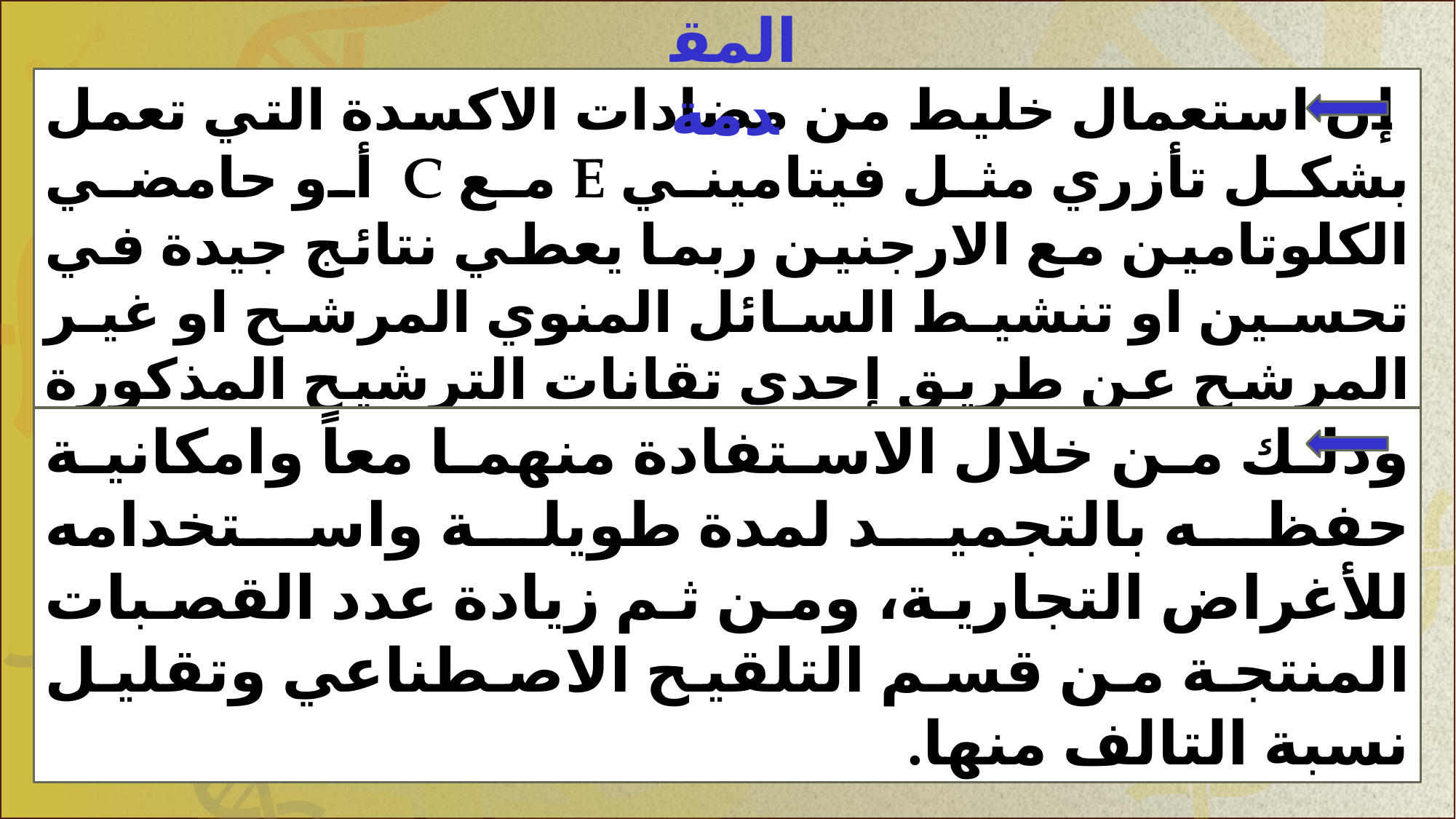

المقدمة
 	إن استعمال خليط من مضادات الاكسدة التي تعمل بشكل تأزري مثل فيتاميني E مع C  أو حامضي الكلوتامين مع الارجنين ربما يعطي نتائج جيدة في تحسين او تنشيط السائل المنوي المرشح او غير المرشح عن طريق إحدى تقانات الترشيح المذكورة آنفا لثيران الجاموس

	وذلك من خلال الاستفادة منهما معاً وامكانية حفظه بالتجميد لمدة طويلة واستخدامه للأغراض التجارية، ومن ثم زيادة عدد القصبات المنتجة من قسم التلقيح الاصطناعي وتقليل نسبة التالف منها.